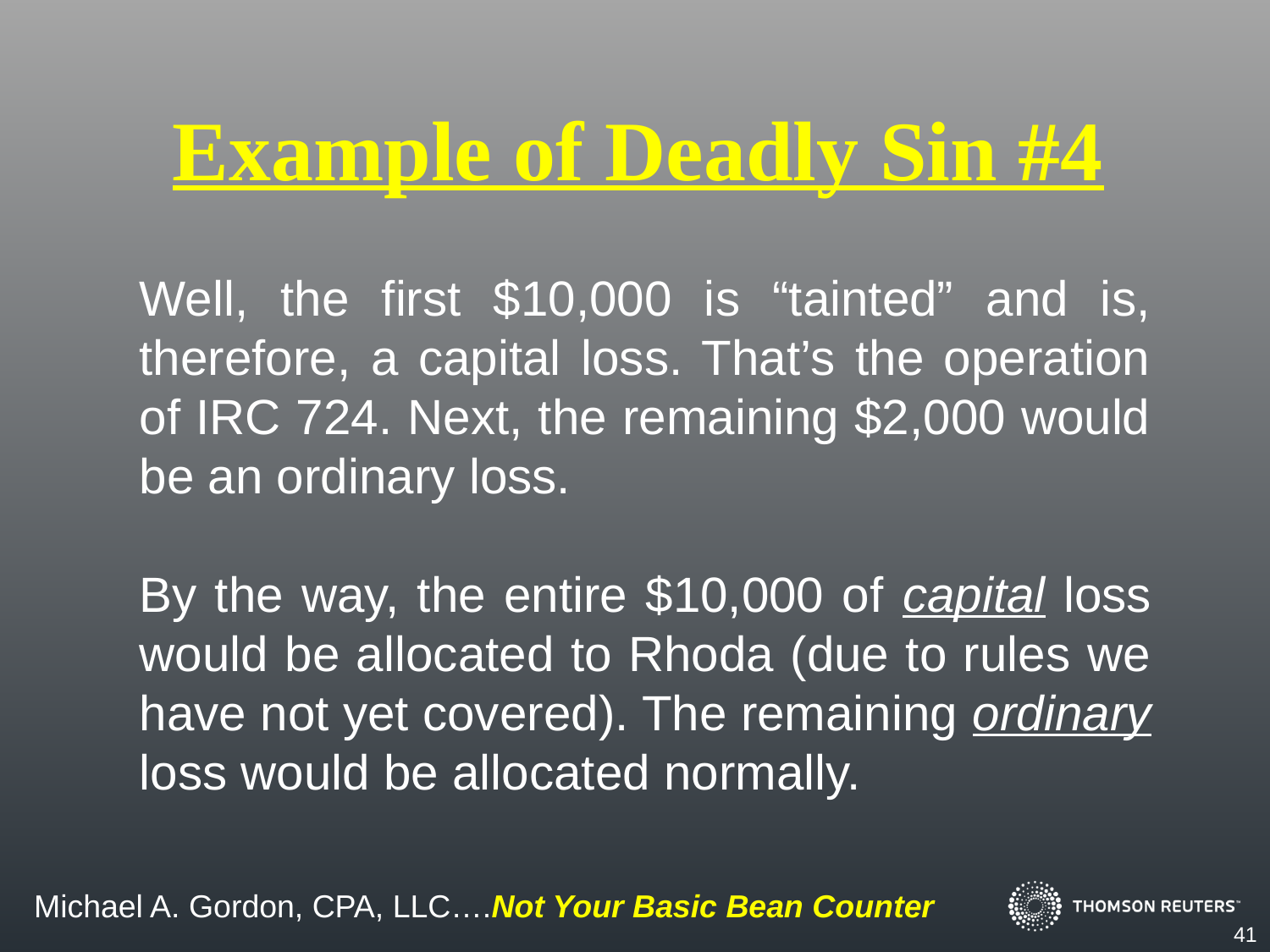

Example of Deadly Sin #4
Well, the first $10,000 is “tainted” and is, therefore, a capital loss. That’s the operation of IRC 724. Next, the remaining $2,000 would be an ordinary loss.

By the way, the entire $10,000 of capital loss would be allocated to Rhoda (due to rules we have not yet covered). The remaining ordinary loss would be allocated normally.
41